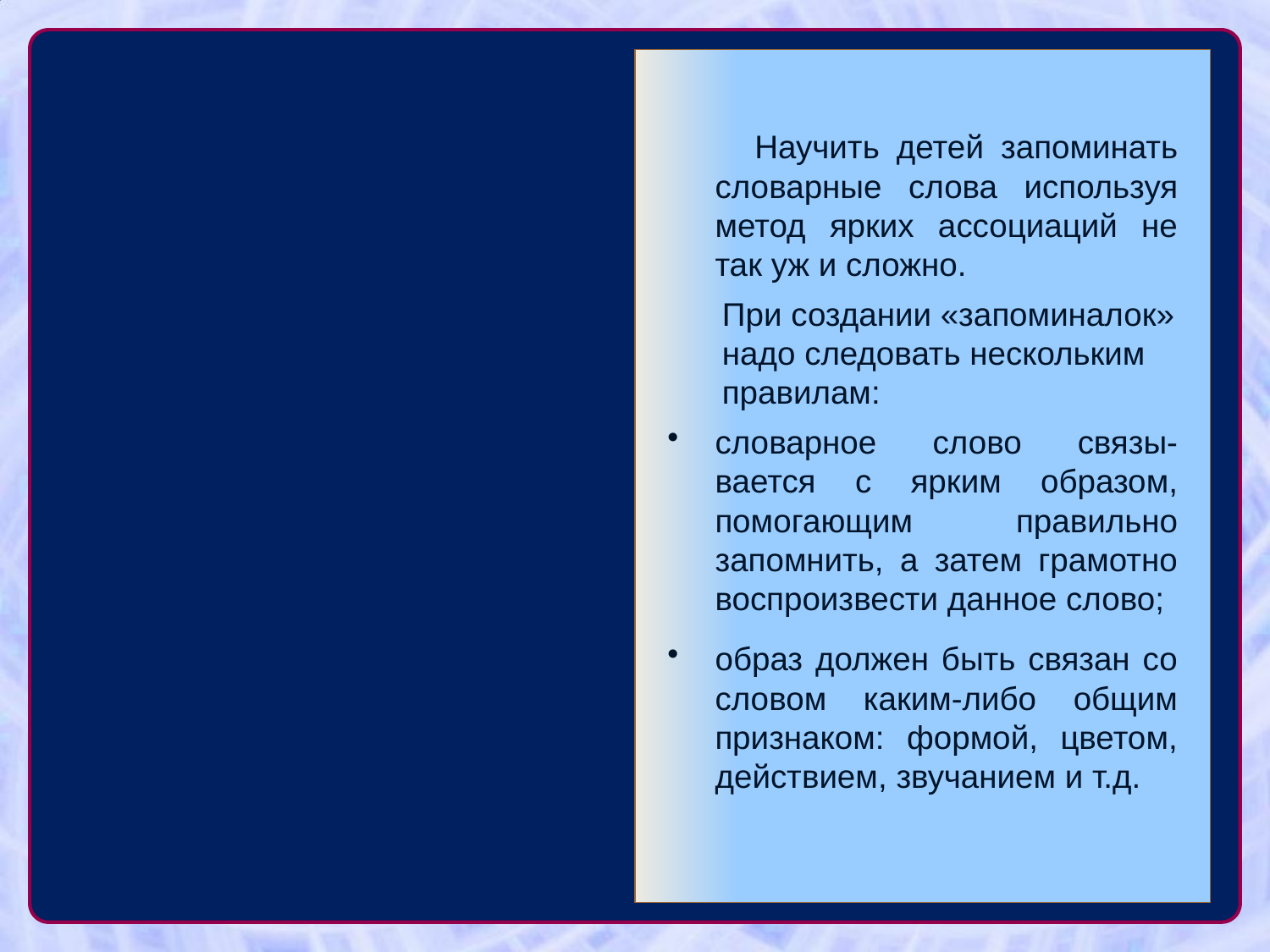

#

     Научить детей запоминать словарные слова используя метод ярких ассоциаций не так уж и сложно.
      При создании «запоминалок»
      надо следовать нескольким
      правилам:
словарное слово связы-вается с ярким образом, помогающим правильно запомнить, а затем грамотно воспроизвести данное слово;
образ должен быть связан со словом каким-либо общим признаком: формой, цветом, действием, звучанием и т.д.